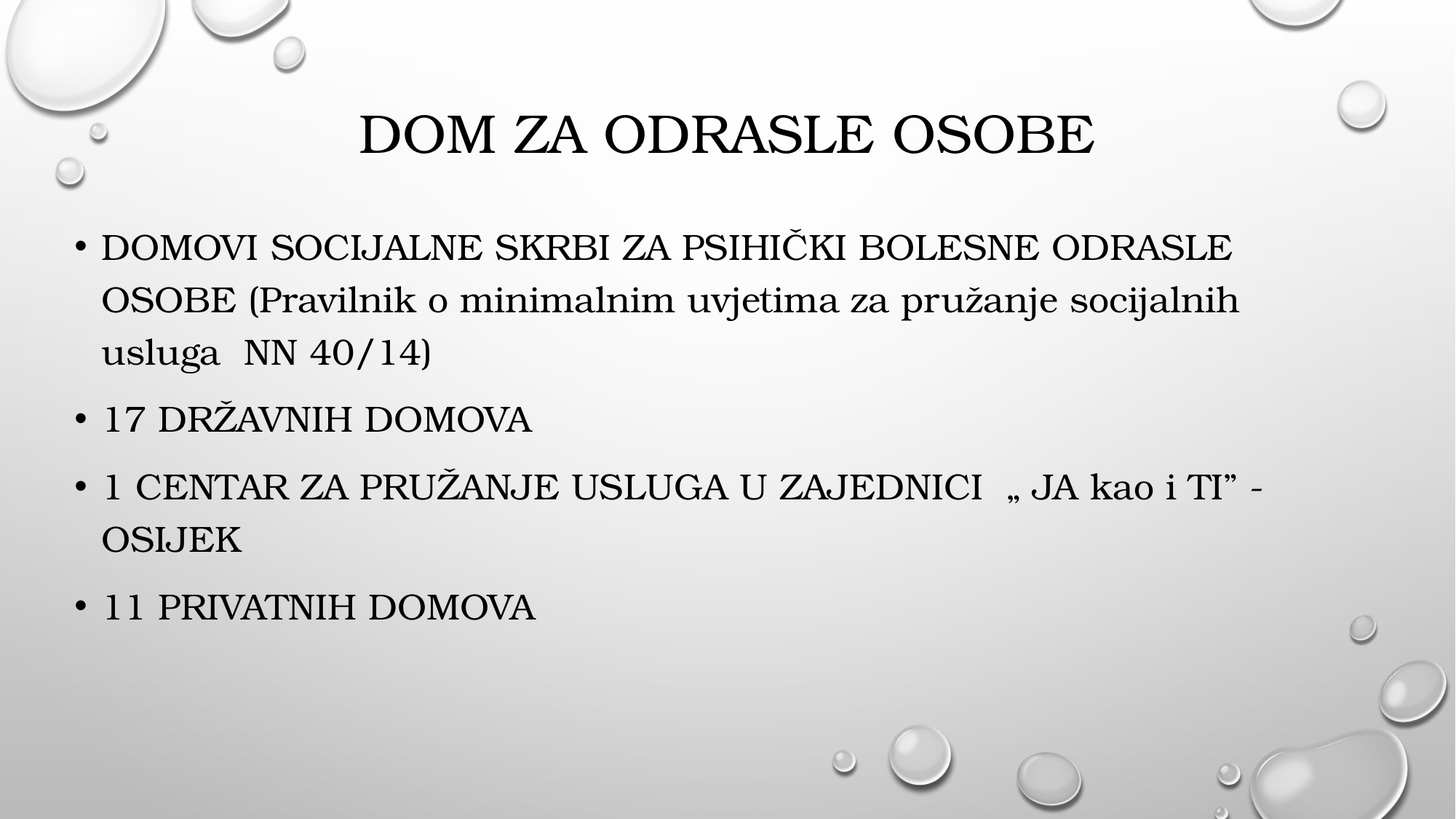

# DOM ZA ODRASLE OSOBE
Domovi socijalne skrbi za psihički bolesne odrasle osobe (pravilnik o minimalnim uvjetima za pružanje socijalnih usluga  NN 40/14)
17 državnih domova
1 CENTAR ZA PRUŽANJE USLUGA U ZAJEDNICI  „ JA kao i TI” - OSIJEK
11 privatnih domova